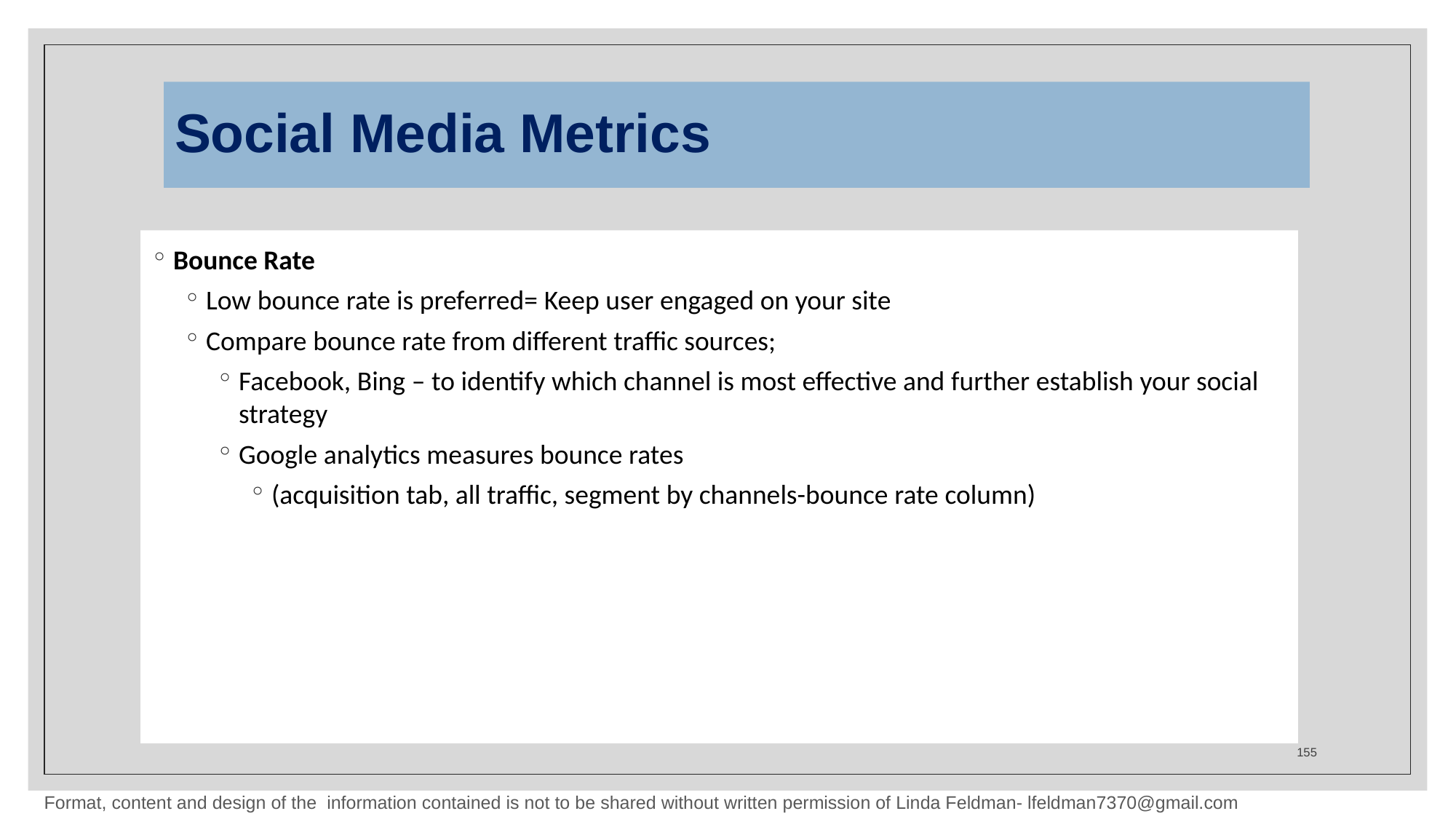

# Social Media Metrics
Bounce Rate
Low bounce rate is preferred= Keep user engaged on your site
Compare bounce rate from different traffic sources;
Facebook, Bing – to identify which channel is most effective and further establish your social strategy
Google analytics measures bounce rates
(acquisition tab, all traffic, segment by channels-bounce rate column)

155
Format, content and design of the  information contained is not to be shared without written permission of Linda Feldman- lfeldman7370@gmail.com